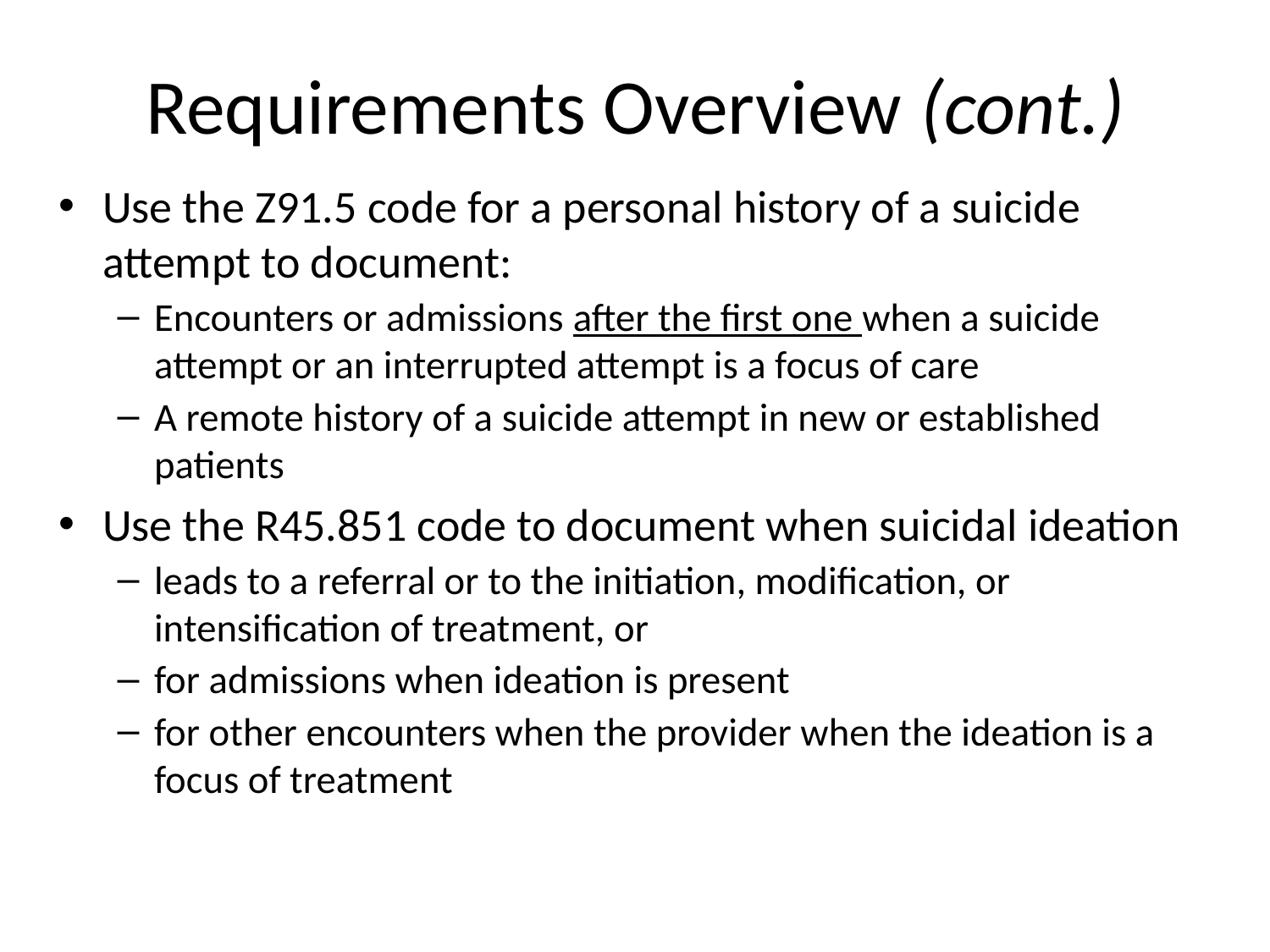

# Requirements Overview (cont.)
Use the Z91.5 code for a personal history of a suicide attempt to document:
Encounters or admissions after the first one when a suicide attempt or an interrupted attempt is a focus of care
A remote history of a suicide attempt in new or established patients
Use the R45.851 code to document when suicidal ideation
leads to a referral or to the initiation, modification, or intensification of treatment, or
for admissions when ideation is present
for other encounters when the provider when the ideation is a focus of treatment